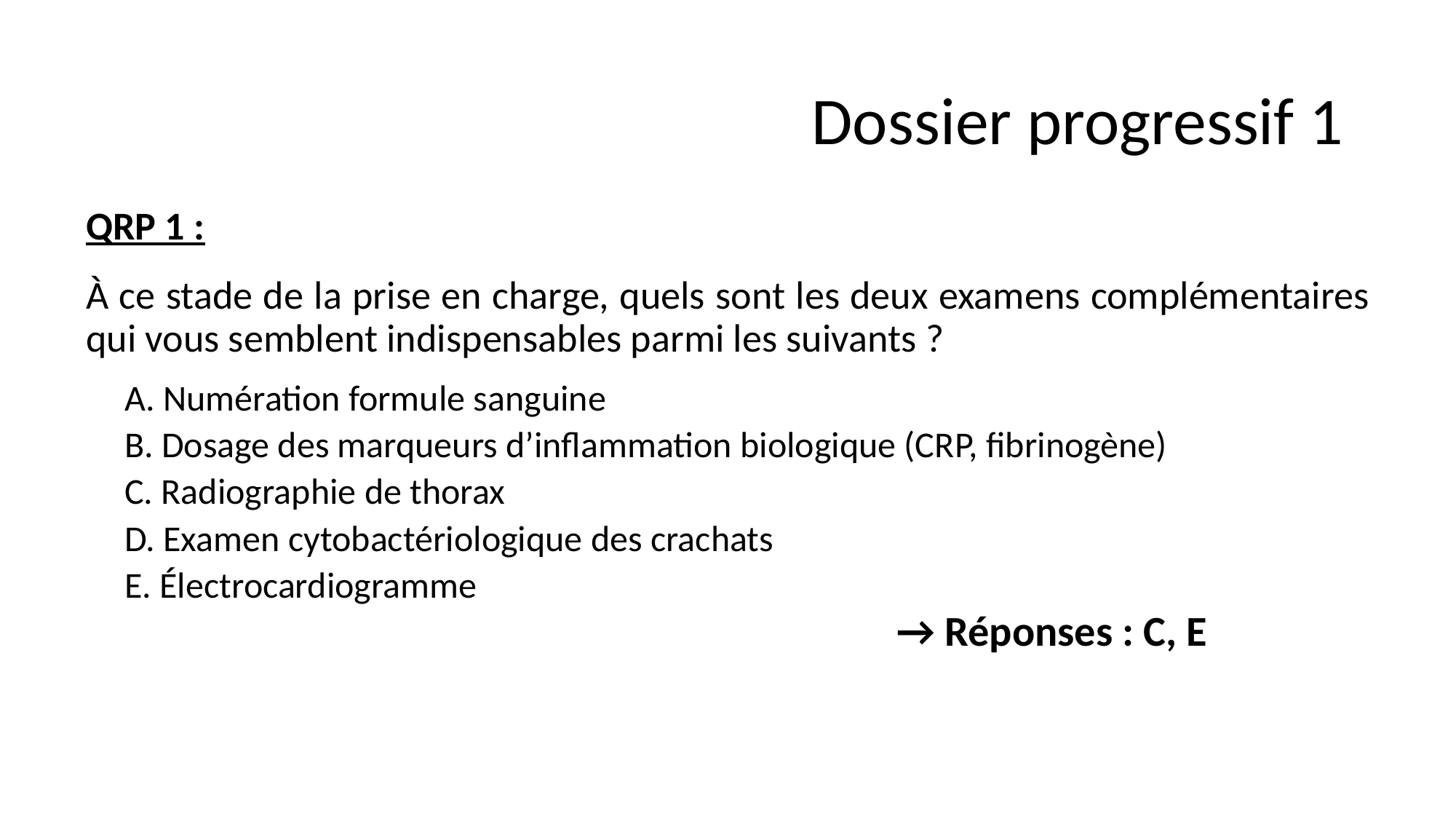

# Dossier progressif 1
QRP 1 :
À ce stade de la prise en charge, quels sont les deux examens complémentaires qui vous semblent indispensables parmi les suivants ?
A. Numération formule sanguine
B. Dosage des marqueurs d’inflammation biologique (CRP, fibrinogène)
C. Radiographie de thorax
D. Examen cytobactériologique des crachats
E. Électrocardiogramme
→ Réponses : C, E